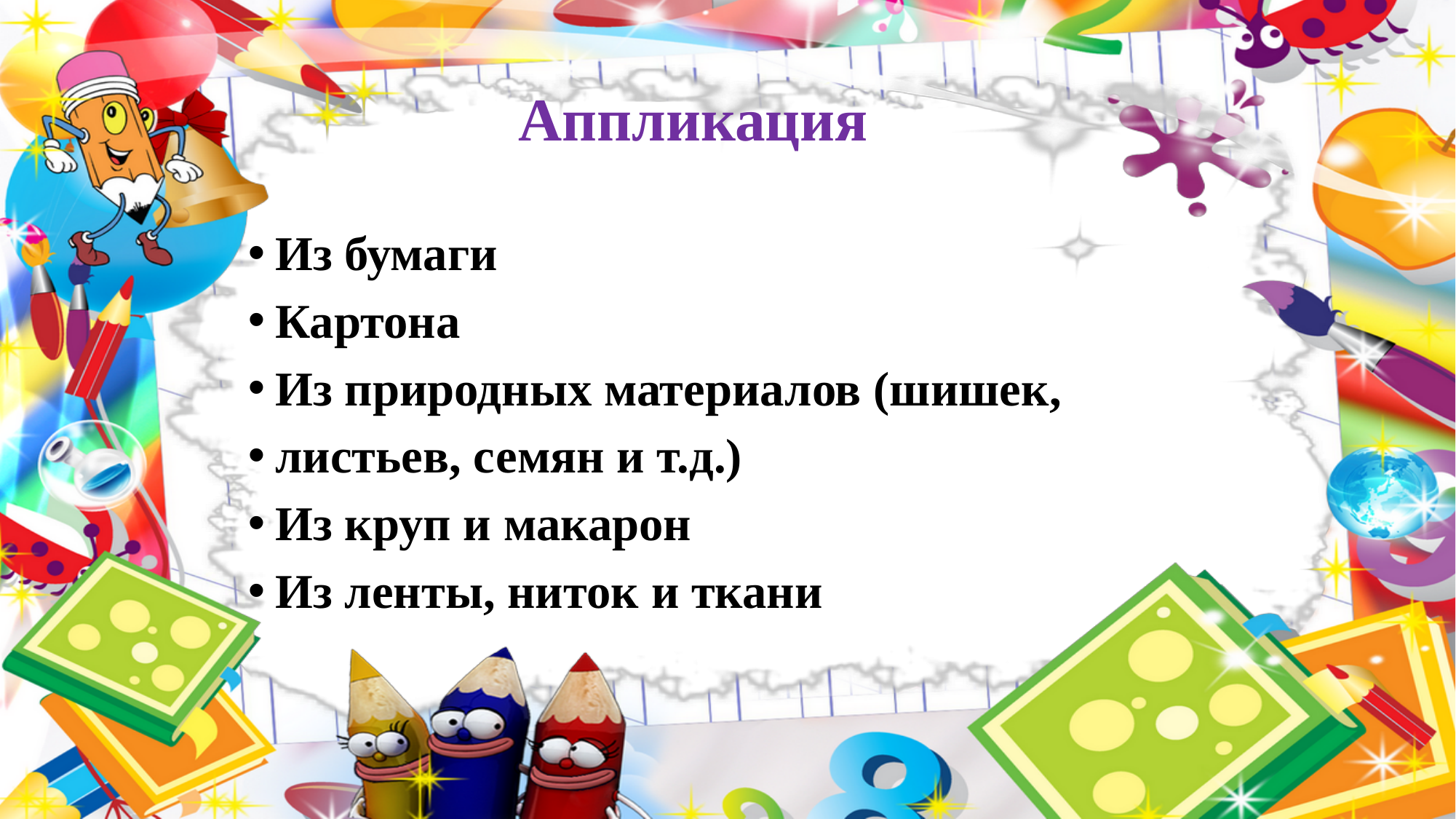

# Аппликация
Из бумаги
Картона
Из природных материалов (шишек,
листьев, семян и т.д.)
Из круп и макарон
Из ленты, ниток и ткани